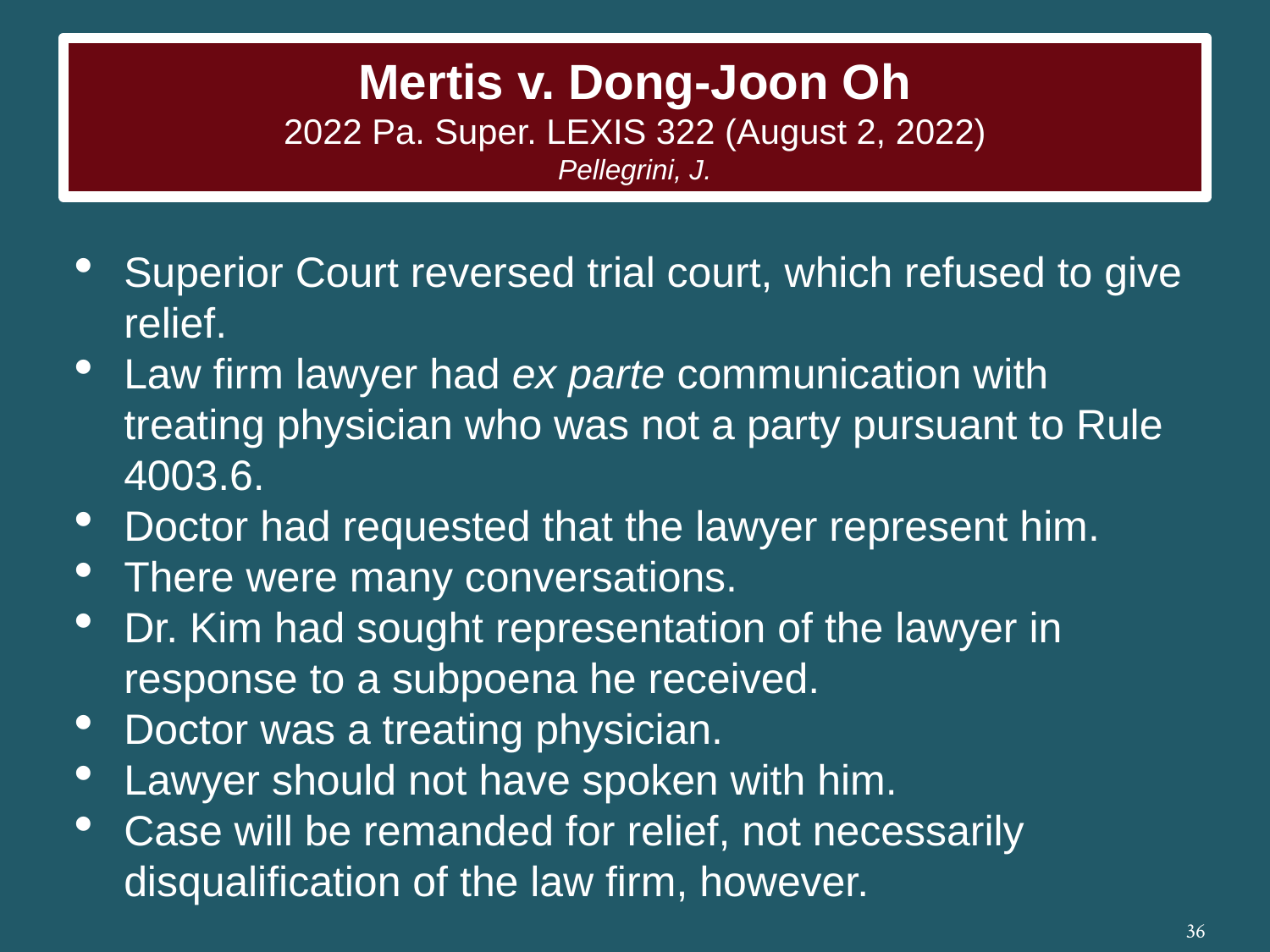

# Mertis v. Dong-Joon Oh 2022 Pa. Super. LEXIS 322 (August 2, 2022) Pellegrini, J.
Superior Court reversed trial court, which refused to give relief.
Law firm lawyer had ex parte communication with treating physician who was not a party pursuant to Rule 4003.6.
Doctor had requested that the lawyer represent him.
There were many conversations.
Dr. Kim had sought representation of the lawyer in response to a subpoena he received.
Doctor was a treating physician.
Lawyer should not have spoken with him.
Case will be remanded for relief, not necessarily disqualification of the law firm, however.

36